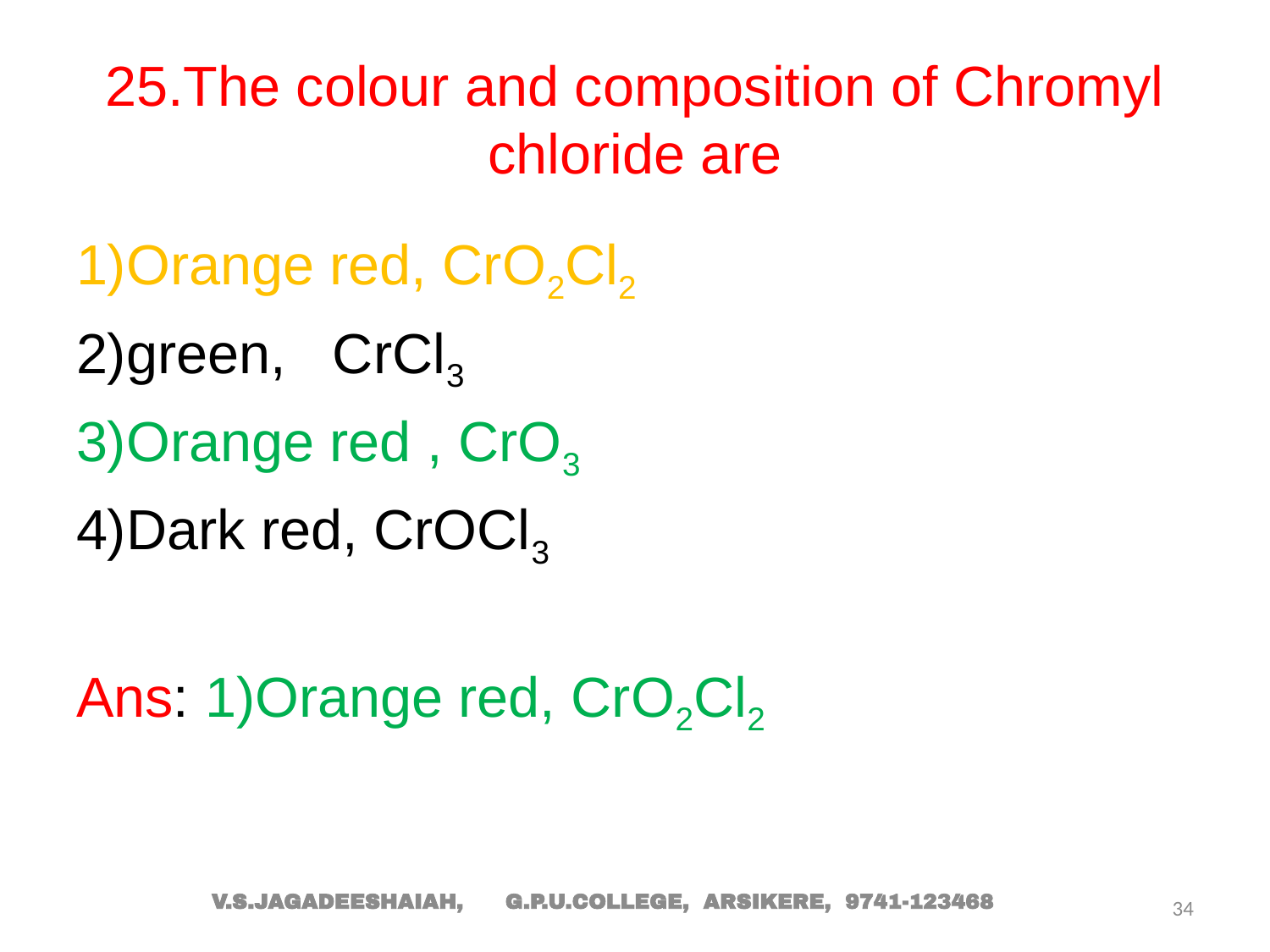

# 25.The colour and composition of Chromyl chloride are
1)Orange red, CrO2Cl2
2)green,   CrCl3
3)Orange red , CrO3
4)Dark red, CrOCl3

Ans: 1)Orange red, CrO2Cl2
V.S.JAGADEESHAIAH,      G.P.U.COLLEGE,  ARSIKERE,  9741-123468
34